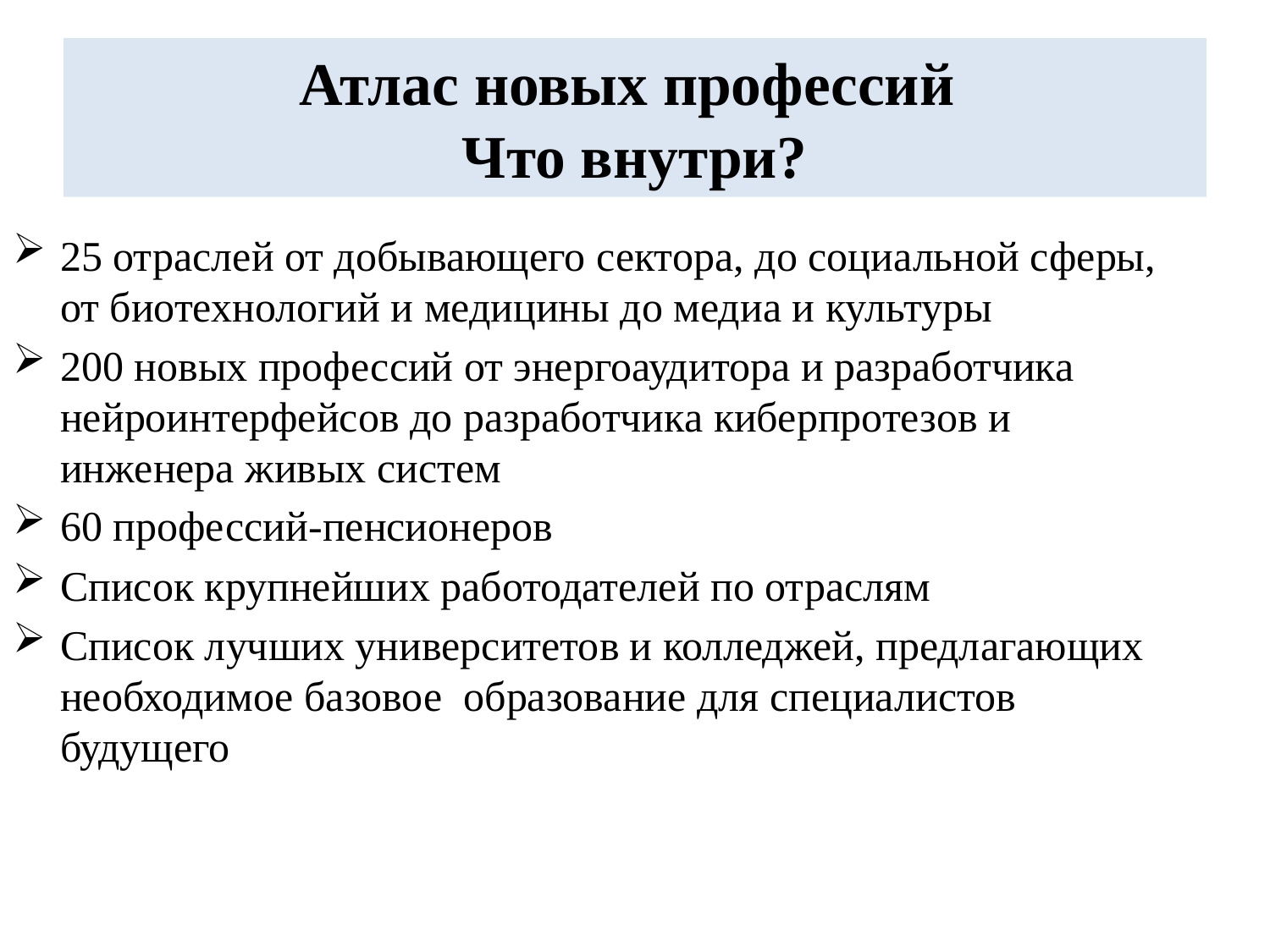

# Атлас новых профессий Что внутри?
25 отраслей от добывающего сектора, до социальной сферы, от биотехнологий и медицины до медиа и культуры
200 новых профессий от энергоаудитора и разработчика нейроинтерфейсов до разработчика киберпротезов и инженера живых систем
60 профессий-пенсионеров
Список крупнейших работодателей по отраслям
Список лучших университетов и колледжей, предлагающих необходимое базовое  образование для специалистов  будущего